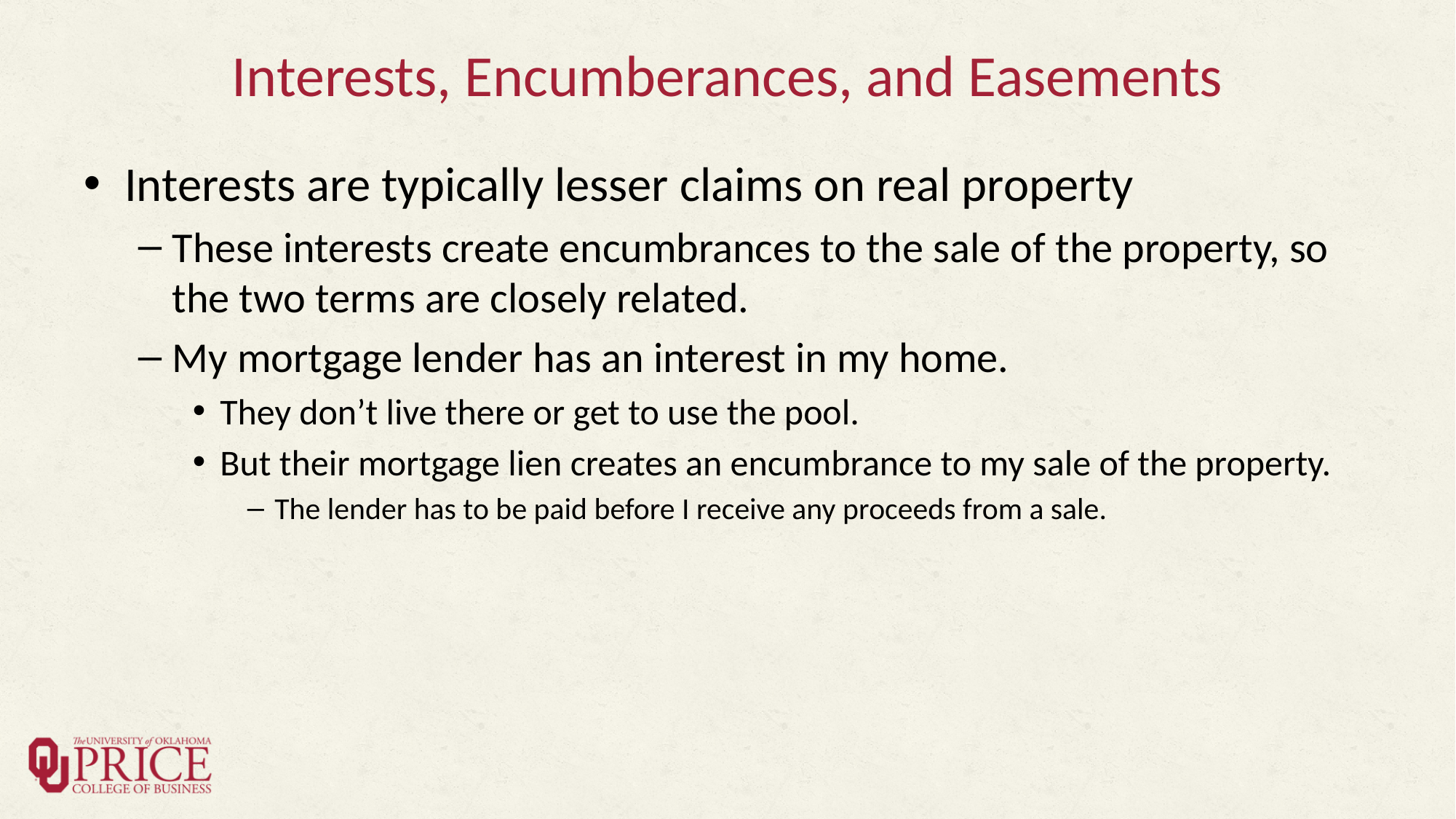

# Interests, Encumberances, and Easements
Interests are typically lesser claims on real property
These interests create encumbrances to the sale of the property, so the two terms are closely related.
My mortgage lender has an interest in my home.
They don’t live there or get to use the pool.
But their mortgage lien creates an encumbrance to my sale of the property.
The lender has to be paid before I receive any proceeds from a sale.